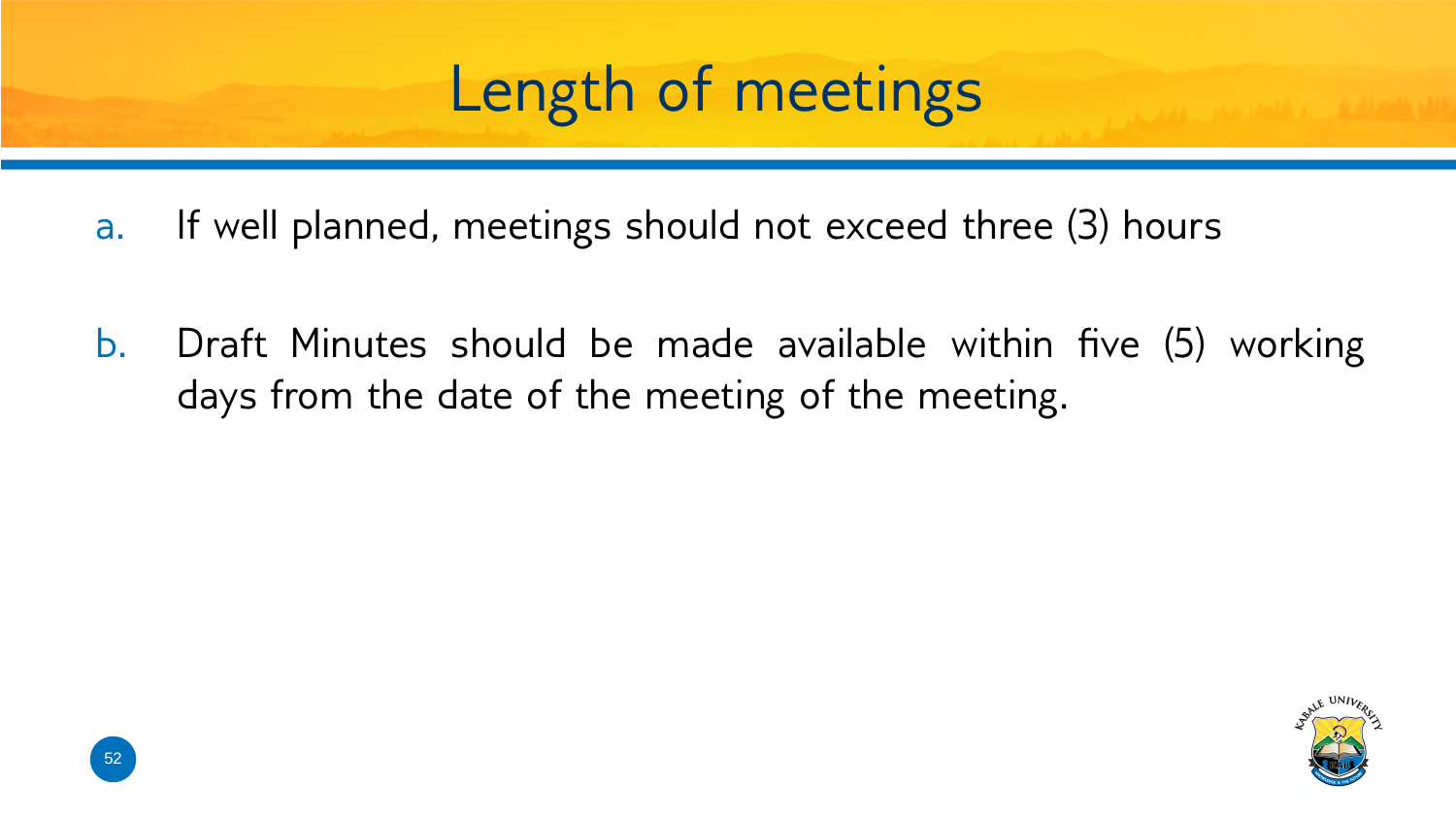

# Length of meetings
If well planned, meetings should not exceed three (3) hours

Draft Minutes should be made available within five (5) working days from the date of the meeting of the meeting.